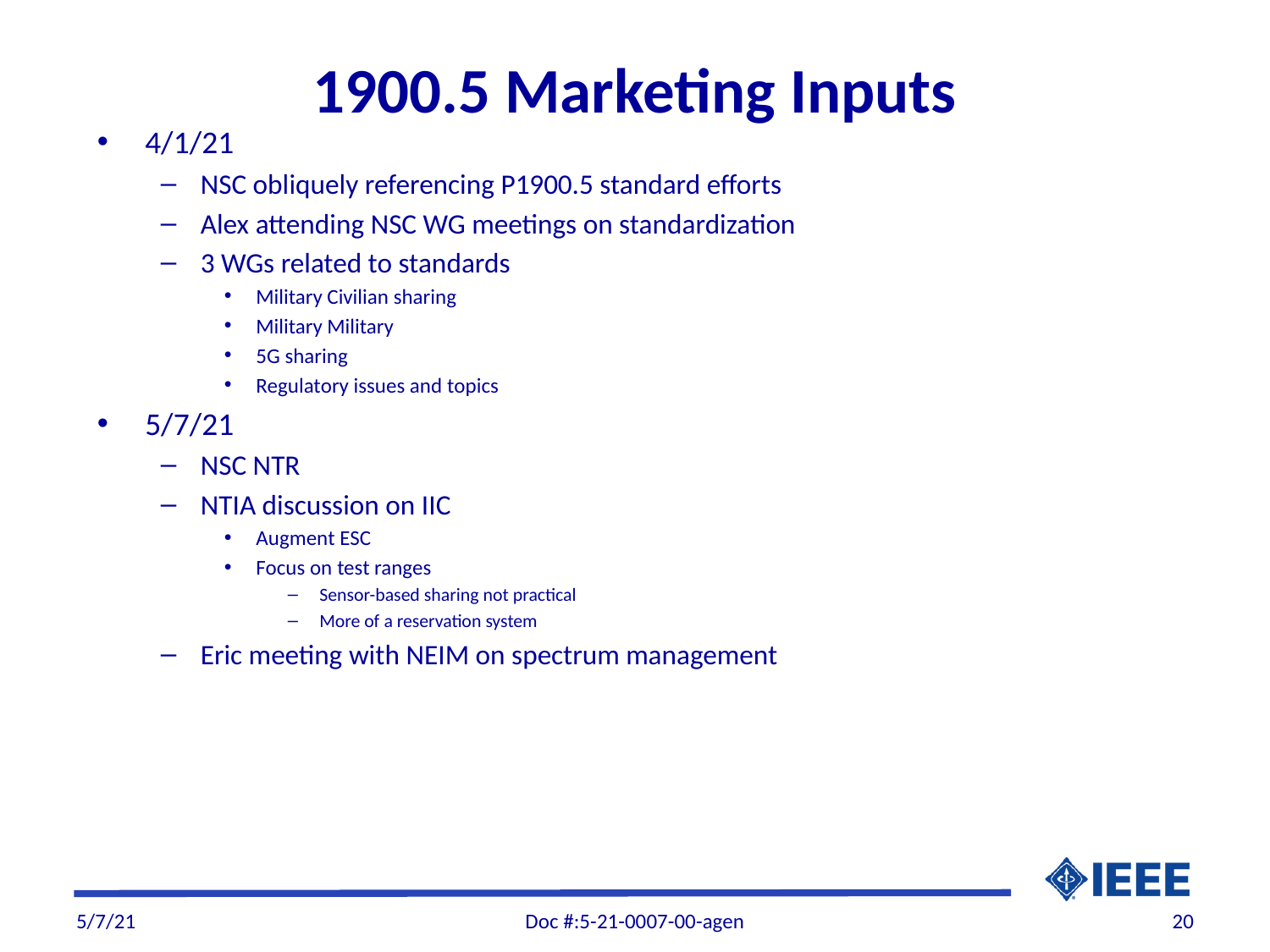

# 1900.5 Marketing Inputs
4/1/21
NSC obliquely referencing P1900.5 standard efforts
Alex attending NSC WG meetings on standardization
3 WGs related to standards
Military Civilian sharing
Military Military
5G sharing
Regulatory issues and topics
5/7/21
NSC NTR
NTIA discussion on IIC
Augment ESC
Focus on test ranges
Sensor-based sharing not practical
More of a reservation system
Eric meeting with NEIM on spectrum management

5/7/21
Doc #:5-21-0007-00-agen
20